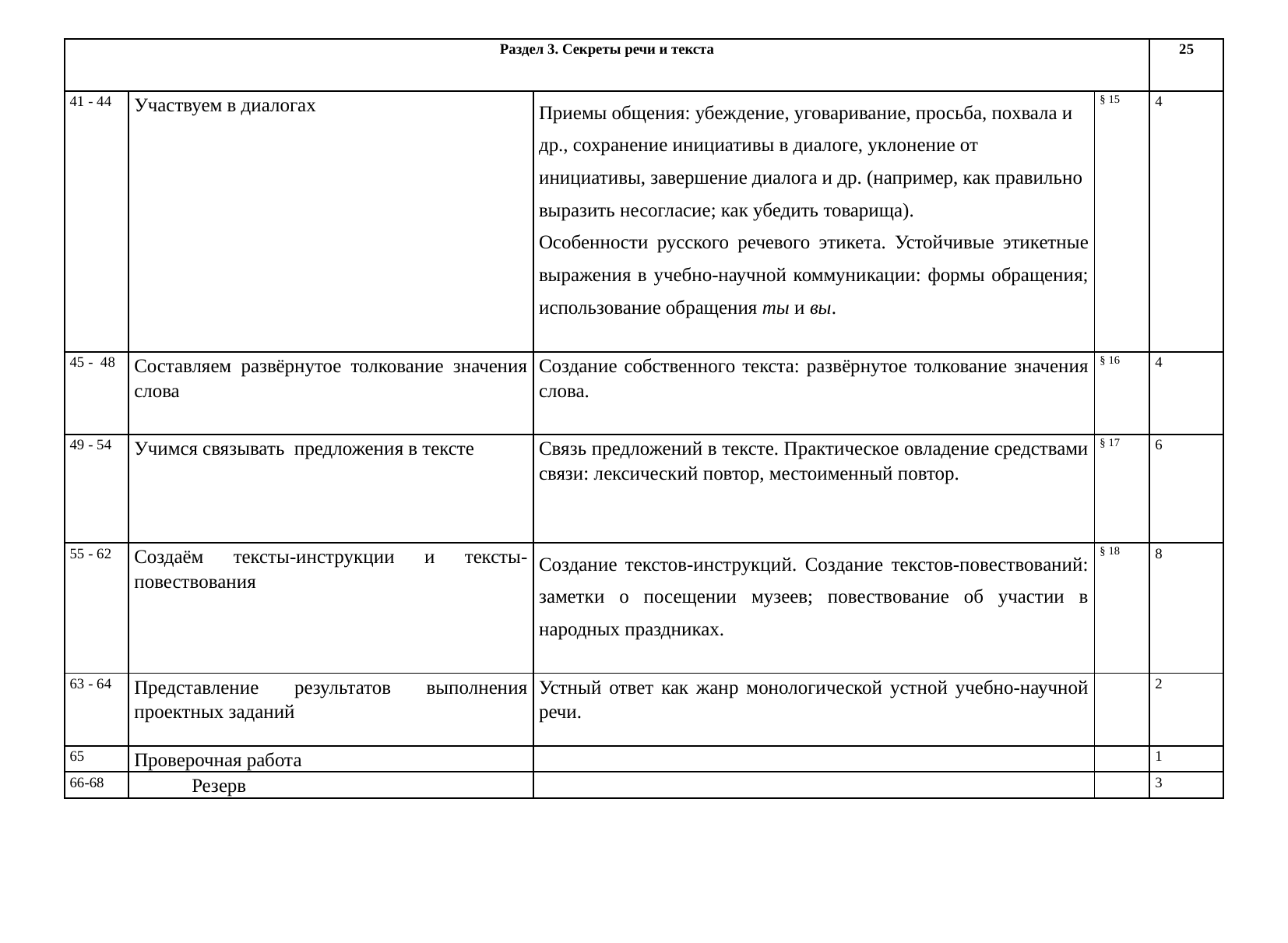

| Раздел 3. Секреты речи и текста |  |  |  | 25 |
| --- | --- | --- | --- | --- |
| 41 - 44 | Участвуем в диалогах | Приемы общения: убеждение, уговаривание, просьба, похвала и др., сохранение инициативы в диалоге, уклонение от инициативы, завершение диалога и др. (например, как правильно выразить несогласие; как убедить товарища). Особенности русского речевого этикета. Устойчивые этикетные выражения в учебно-научной коммуникации: формы обращения; использование обращения ты и вы. | § 15 | 4 |
| 45 - 48 | Составляем развёрнутое толкование значения слова | Создание собственного текста: развёрнутое толкование значения слова. | § 16 | 4 |
| 49 - 54 | Учимся связывать предложения в тексте | Связь предложений в тексте. Практическое овладение средствами связи: лексический повтор, местоименный повтор. | § 17 | 6 |
| 55 - 62 | Создаём тексты-инструкции и тексты-повествования | Создание текстов-инструкций. Создание текстов-повествований: заметки о посещении музеев; повествование об участии в народных праздниках. | § 18 | 8 |
| 63 - 64 | Представление результатов выполнения проектных заданий | Устный ответ как жанр монологической устной учебно-научной речи. |  | 2 |
| 65 | Проверочная работа |  |  | 1 |
| 66-68 | Резерв |  |  | 3 |